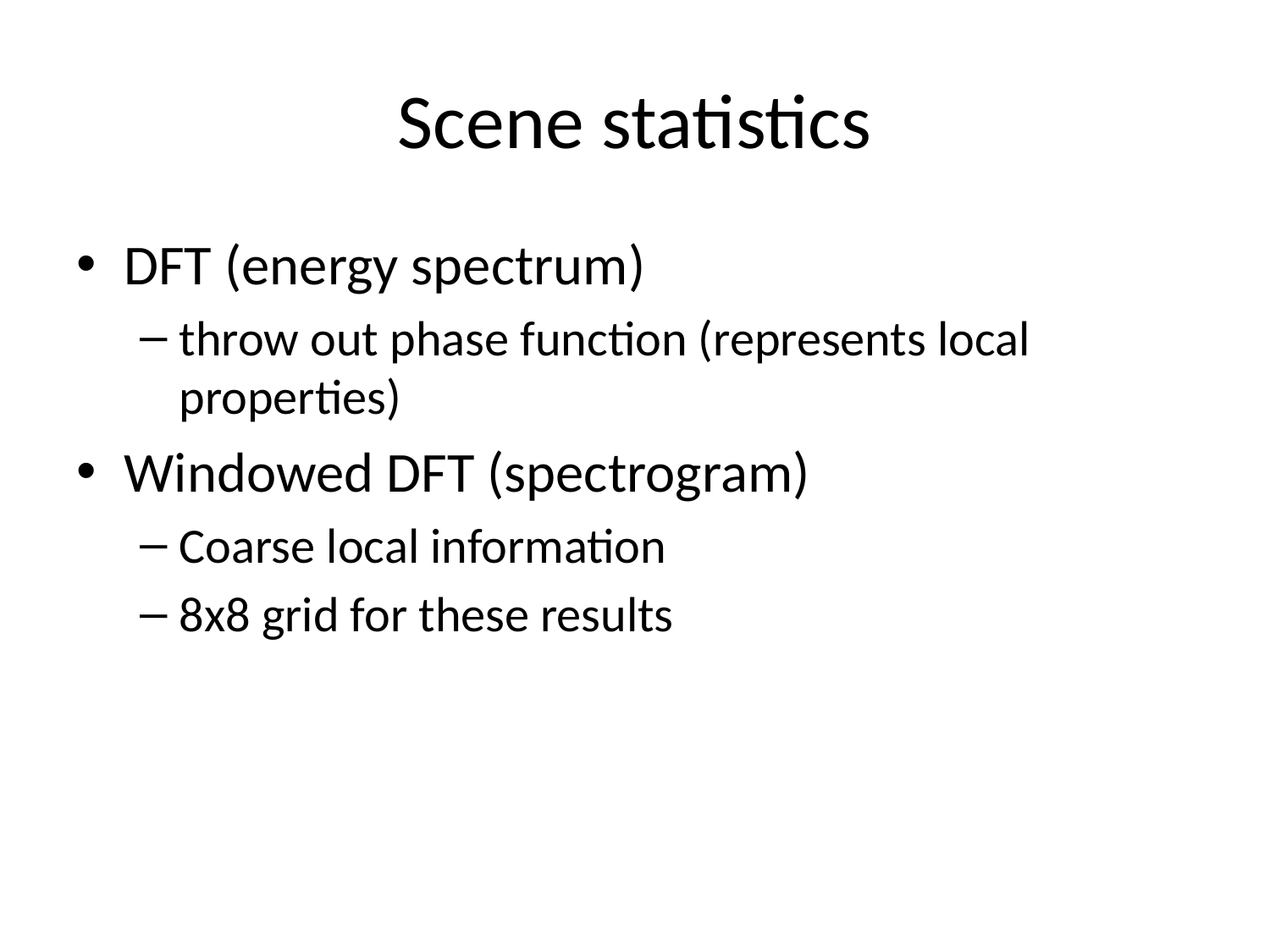

# Scene statistics
DFT (energy spectrum)
throw out phase function (represents local properties)
Windowed DFT (spectrogram)
Coarse local information
8x8 grid for these results